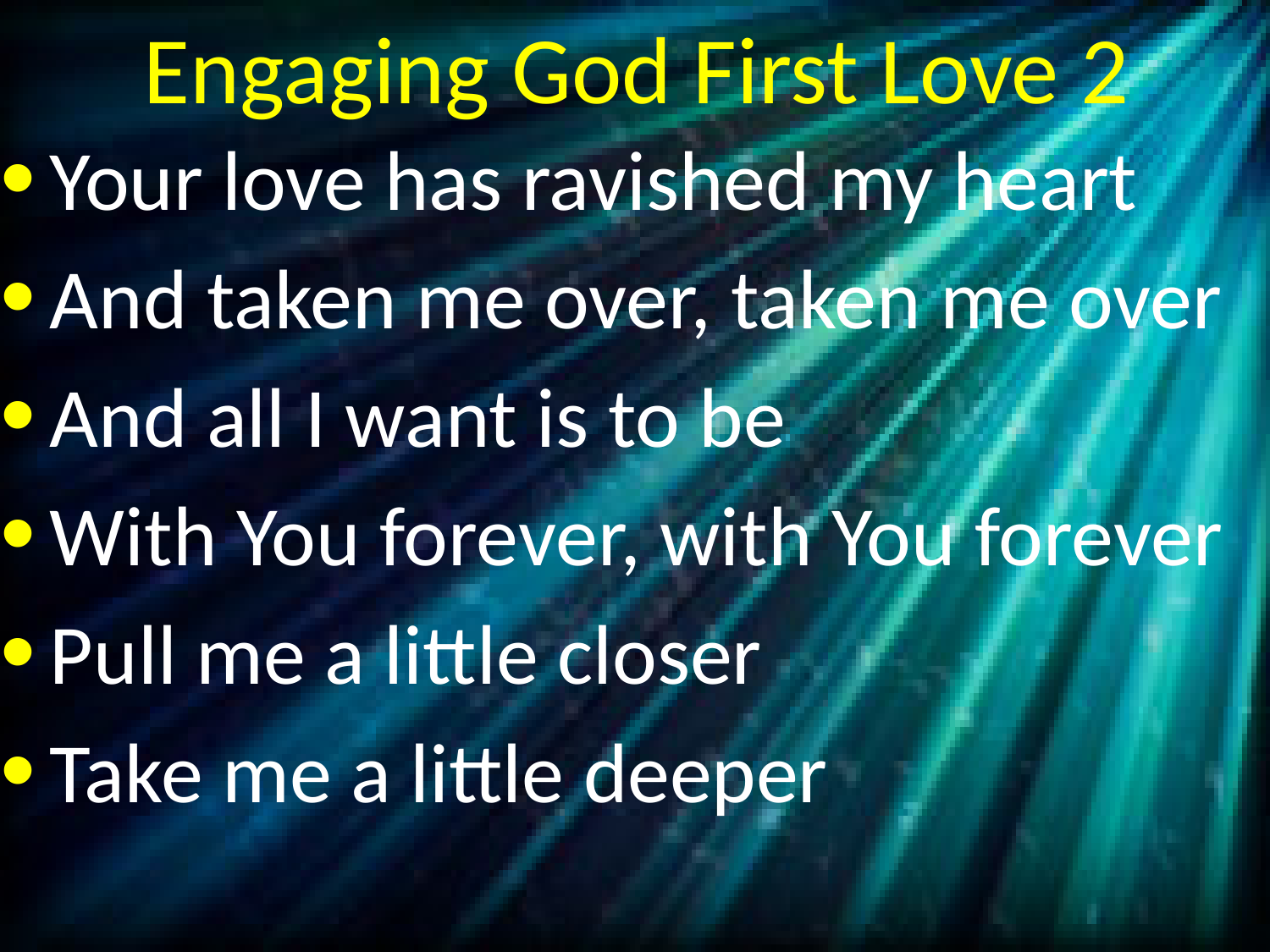

# Engaging God First Love 2
Your love has ravished my heart
And taken me over, taken me over
And all I want is to be
With You forever, with You forever
Pull me a little closer
Take me a little deeper